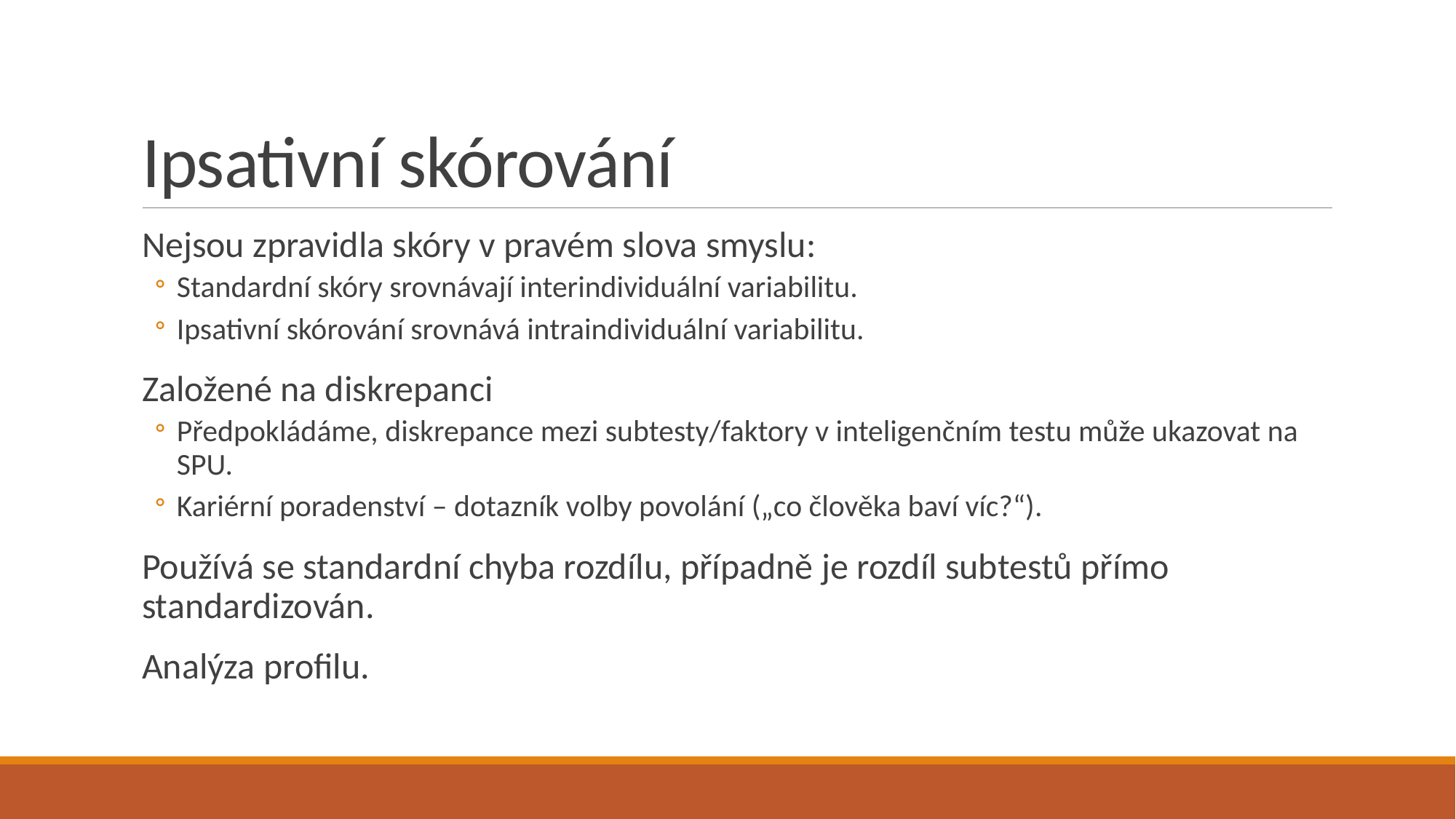

# Ipsativní skórování
Nejsou zpravidla skóry v pravém slova smyslu:
Standardní skóry srovnávají interindividuální variabilitu.
Ipsativní skórování srovnává intraindividuální variabilitu.
Založené na diskrepanci
Předpokládáme, diskrepance mezi subtesty/faktory v inteligenčním testu může ukazovat na SPU.
Kariérní poradenství – dotazník volby povolání („co člověka baví víc?“).
Používá se standardní chyba rozdílu, případně je rozdíl subtestů přímo standardizován.
Analýza profilu.